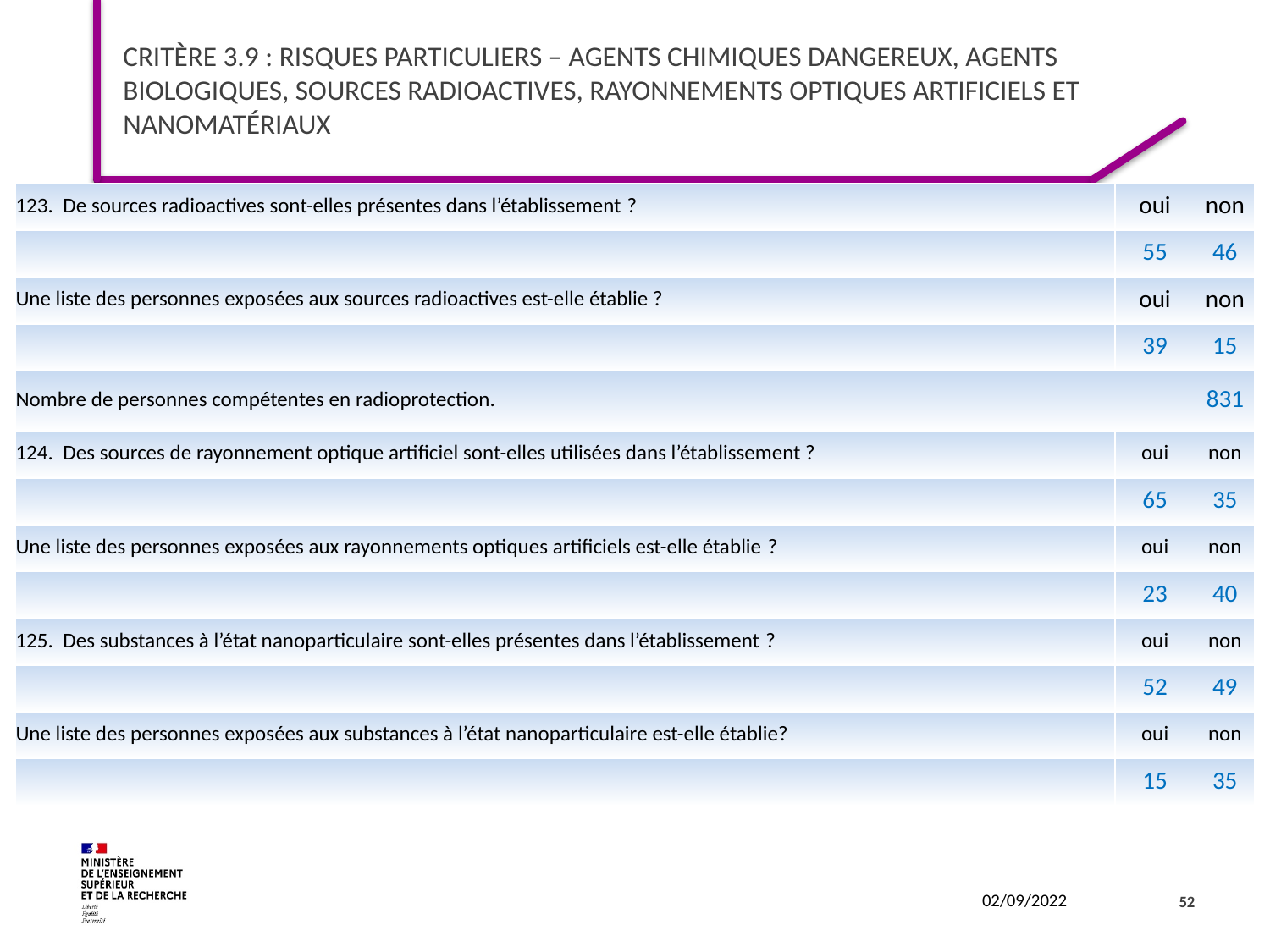

# Critère 3.9 : Risques particuliers – Agents chimiques dangereux, agents biologiques, sources radioactives, rayonnements optiques artificiels et nanomatériaux
| 123.  De sources radioactives sont-elles présentes dans l’établissement ? | oui | non |
| --- | --- | --- |
|  | 55 | 46 |
| Une liste des personnes exposées aux sources radioactives est-elle établie ? | oui | non |
|  | 39 | 15 |
| Nombre de personnes compétentes en radioprotection. |  | 831 |
| 124.  Des sources de rayonnement optique artificiel sont-elles utilisées dans l’établissement ? | oui | non |
|  | 65 | 35 |
| Une liste des personnes exposées aux rayonnements optiques artificiels est-elle établie ? | oui | non |
|  | 23 | 40 |
| 125.  Des substances à l’état nanoparticulaire sont-elles présentes dans l’établissement ? | oui | non |
|  | 52 | 49 |
| Une liste des personnes exposées aux substances à l’état nanoparticulaire est-elle établie? | oui | non |
|  | 15 | 35 |
52